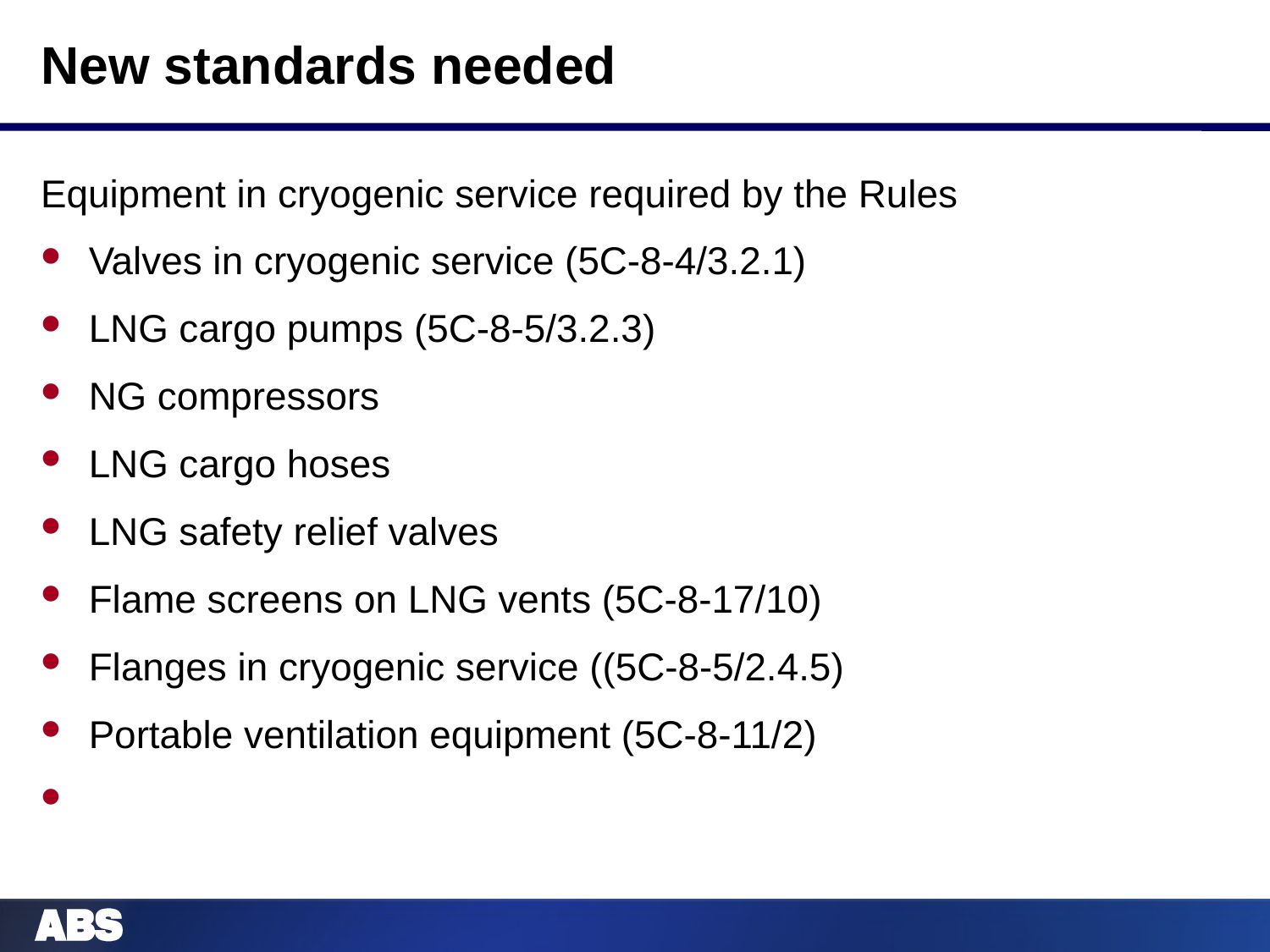

# New standards needed
Equipment in cryogenic service required by the Rules
Valves in cryogenic service (5C-8-4/3.2.1)
LNG cargo pumps (5C-8-5/3.2.3)
NG compressors
LNG cargo hoses
LNG safety relief valves
Flame screens on LNG vents (5C-8-17/10)
Flanges in cryogenic service ((5C-8-5/2.4.5)
Portable ventilation equipment (5C-8-11/2)